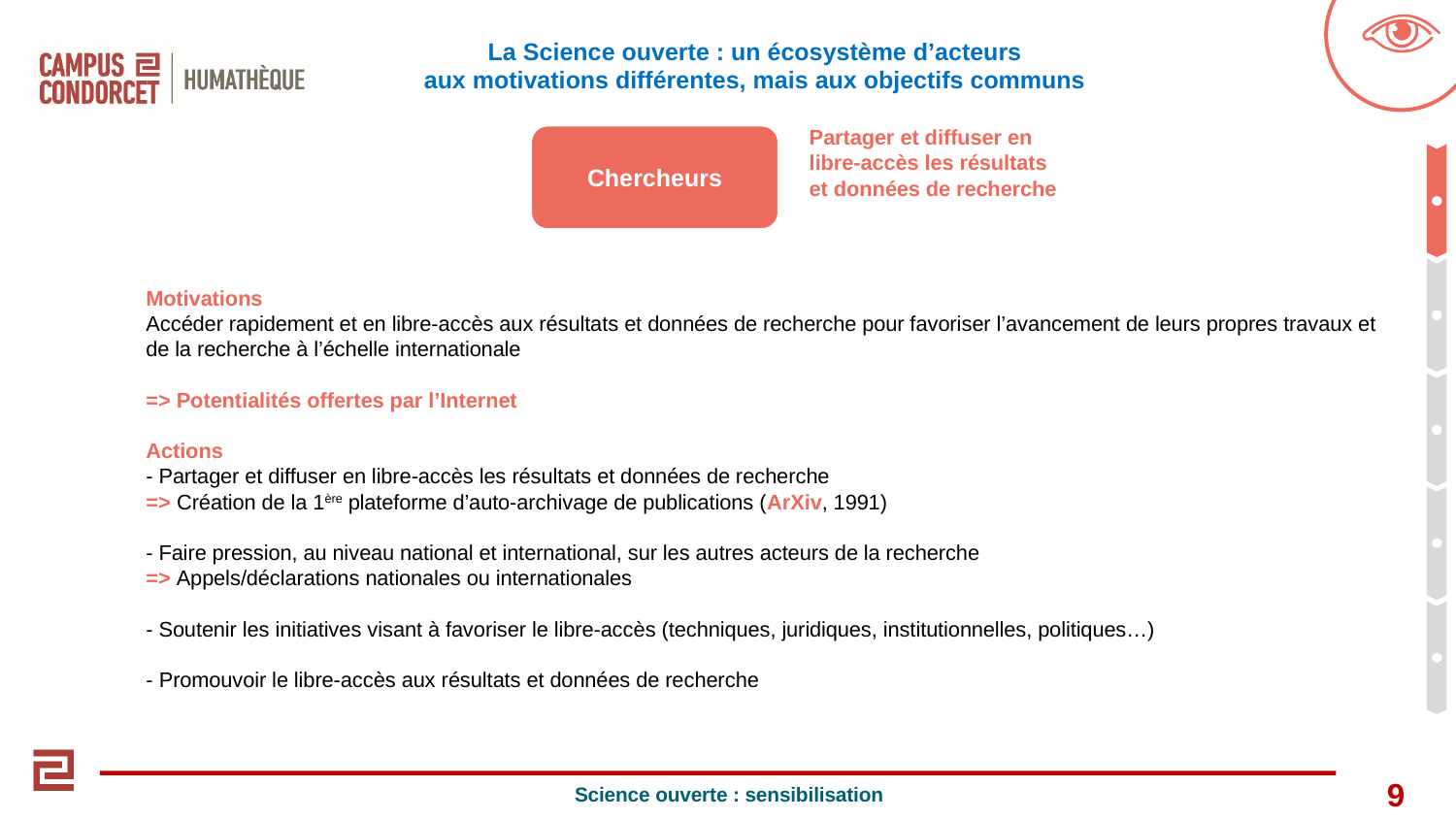

La Science ouverte : un écosystème d’acteurs
aux motivations différentes, mais aux objectifs communs

Partager et diffuser en libre-accès les résultats et données de recherche

Chercheurs
Motivations
Accéder rapidement et en libre-accès aux résultats et données de recherche pour favoriser l’avancement de leurs propres travaux et de la recherche à l’échelle internationale

=> Potentialités offertes par l’Internet

Actions
- Partager et diffuser en libre-accès les résultats et données de recherche
=> Création de la 1ère plateforme d’auto-archivage de publications (ArXiv, 1991)

- Faire pression, au niveau national et international, sur les autres acteurs de la recherche
=> Appels/déclarations nationales ou internationales

- Soutenir les initiatives visant à favoriser le libre-accès (techniques, juridiques, institutionnelles, politiques…)

- Promouvoir le libre-accès aux résultats et données de recherche

9
Science ouverte : sensibilisation